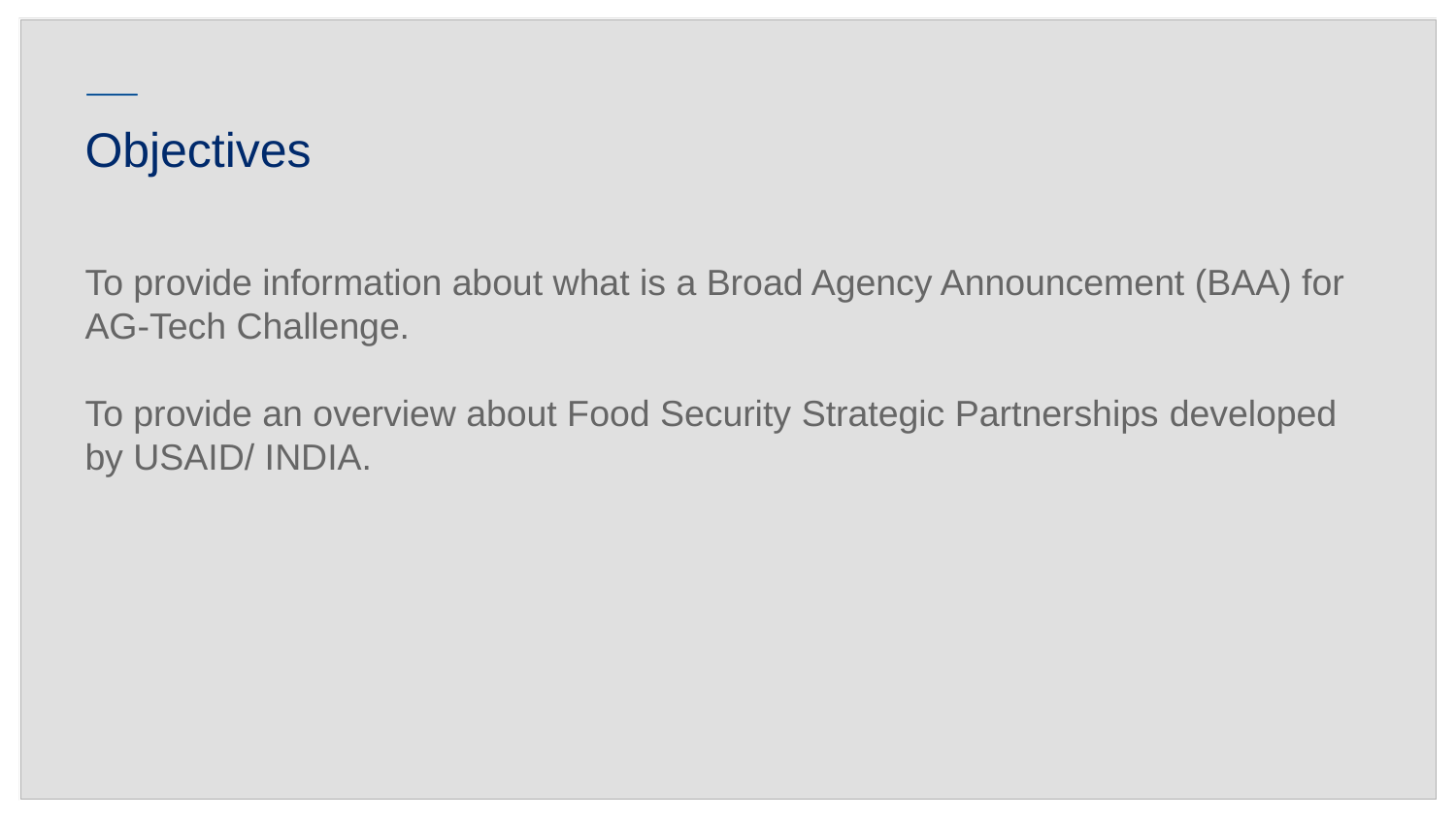

# Objectives

To provide information about what is a Broad Agency Announcement (BAA) for AG-Tech Challenge.

To provide an overview about Food Security Strategic Partnerships developed by USAID/ INDIA.